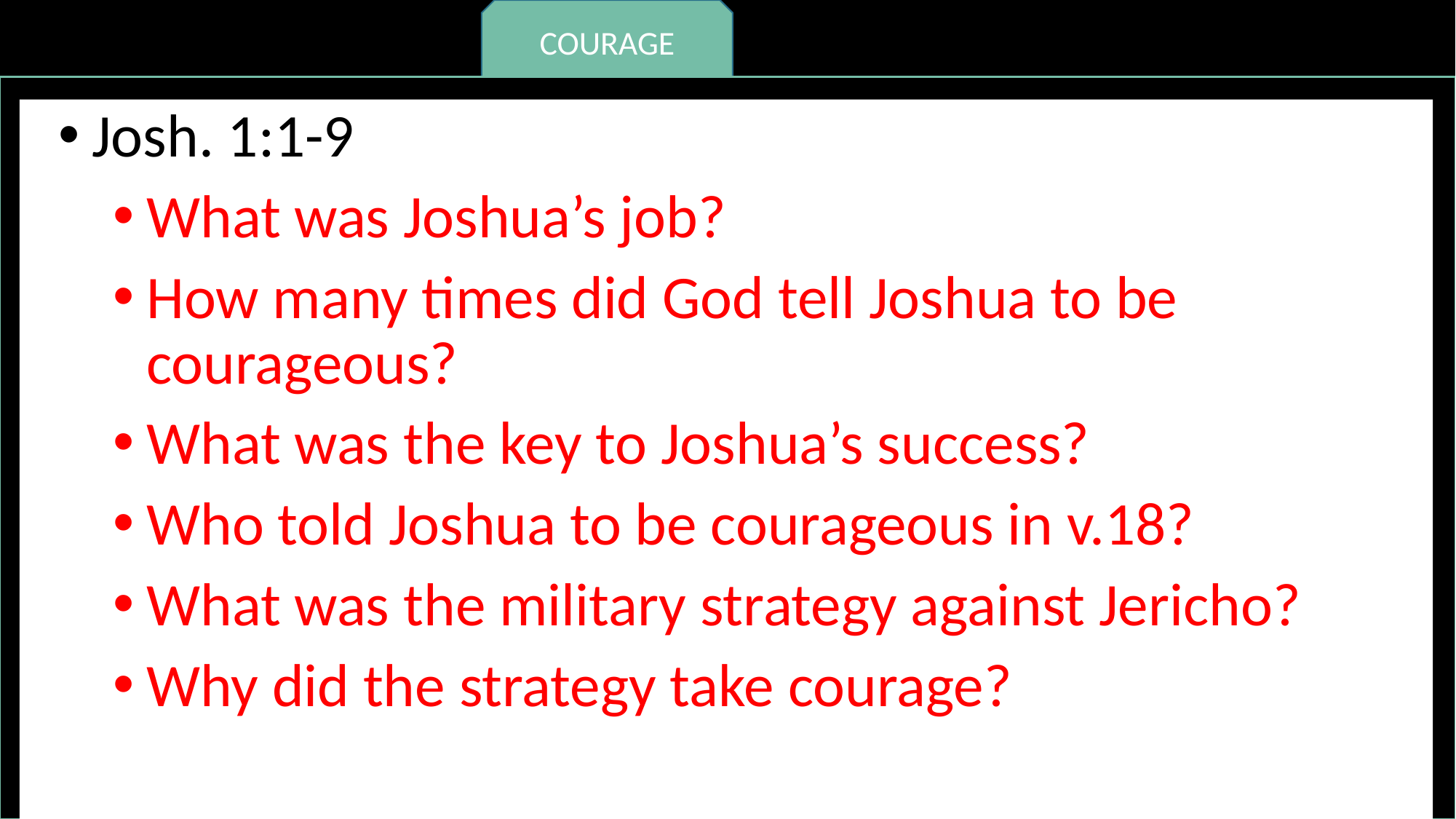

COURAGE

Josh. 1:1-9
What was Joshua’s job?
How many times did God tell Joshua to be courageous?
What was the key to Joshua’s success?
Who told Joshua to be courageous in v.18?
What was the military strategy against Jericho?
Why did the strategy take courage?
HUMILITY
RESPECT
MATURITY
KINDNESS
DILIGENCE
PERSEVERANCE
FAITHFULNESS
CONTENTMENT
INTEGRITY
COMPASSION
MORAL PURITY